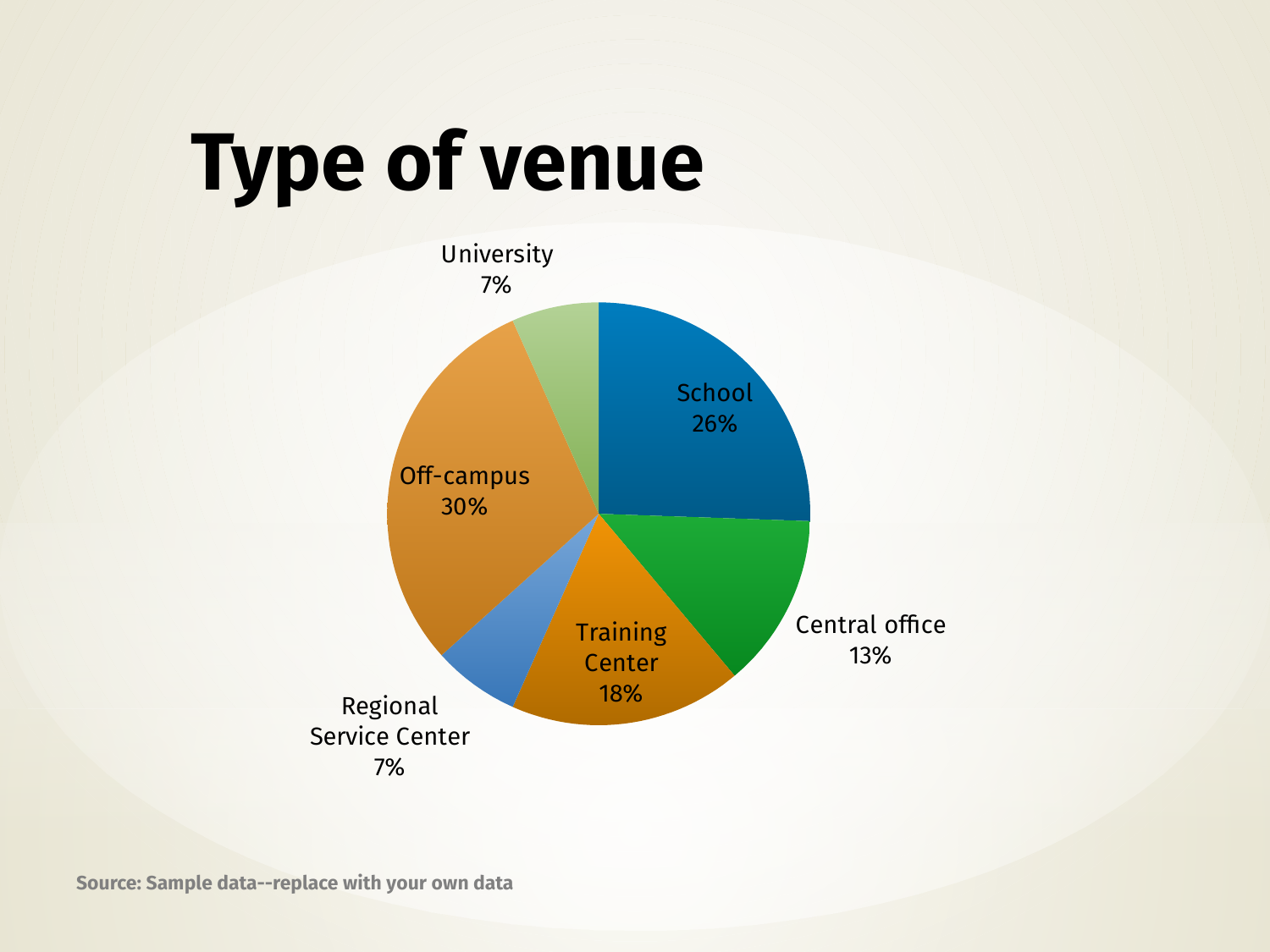

# Type of venue

### Chart

| Category | Number of hours |
|---|---|
| School | 46.0 |
| Central office | 24.0 |
| Training Center | 32.0 |
| Regional Service Center | 12.0 |
| Off-campus | 54.0 |
| University | 12.0 |
Source: Sample data--replace with your own data